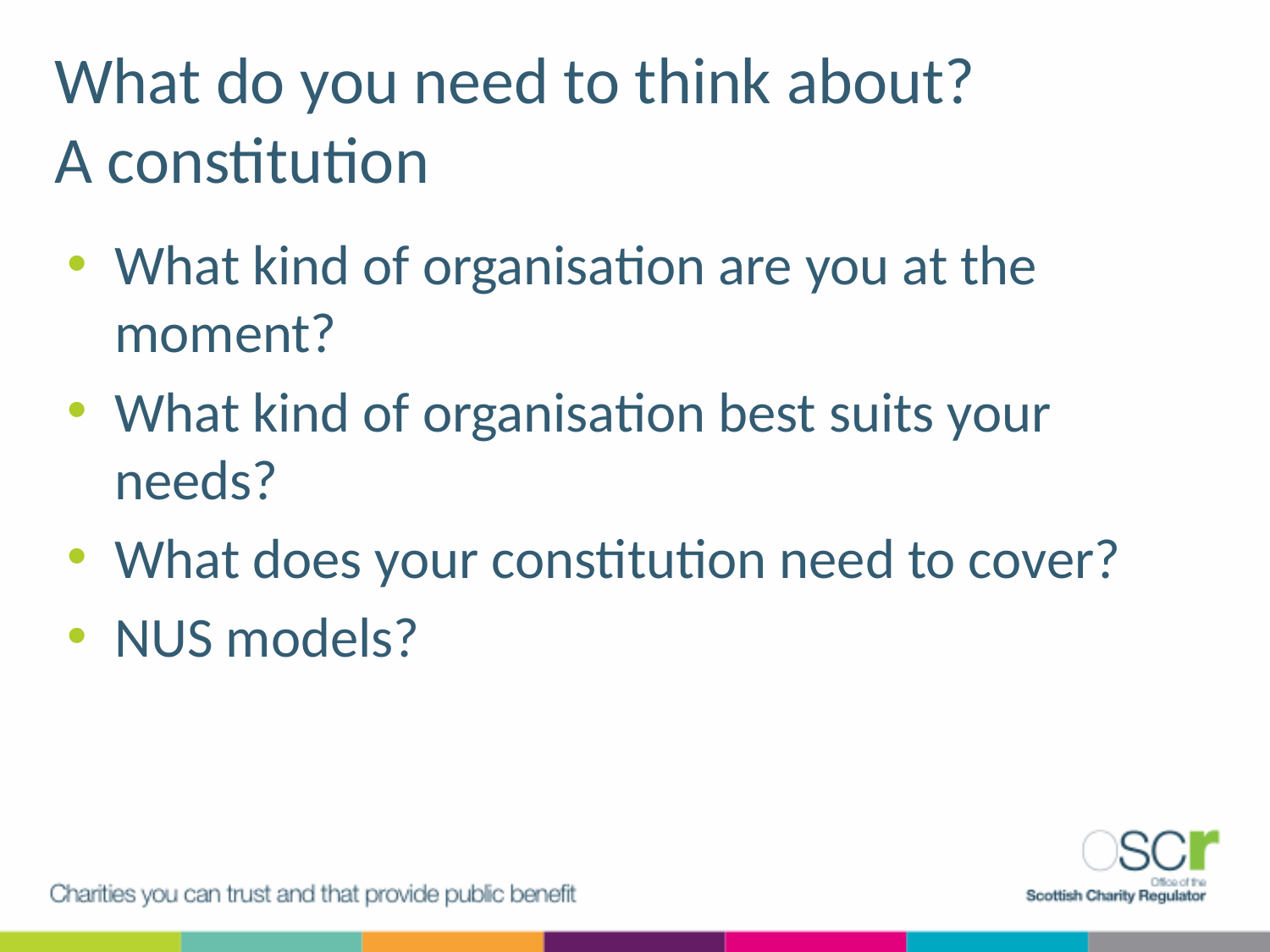

# What do you need to think about? A constitution
What kind of organisation are you at the moment?
What kind of organisation best suits your needs?
What does your constitution need to cover?
NUS models?